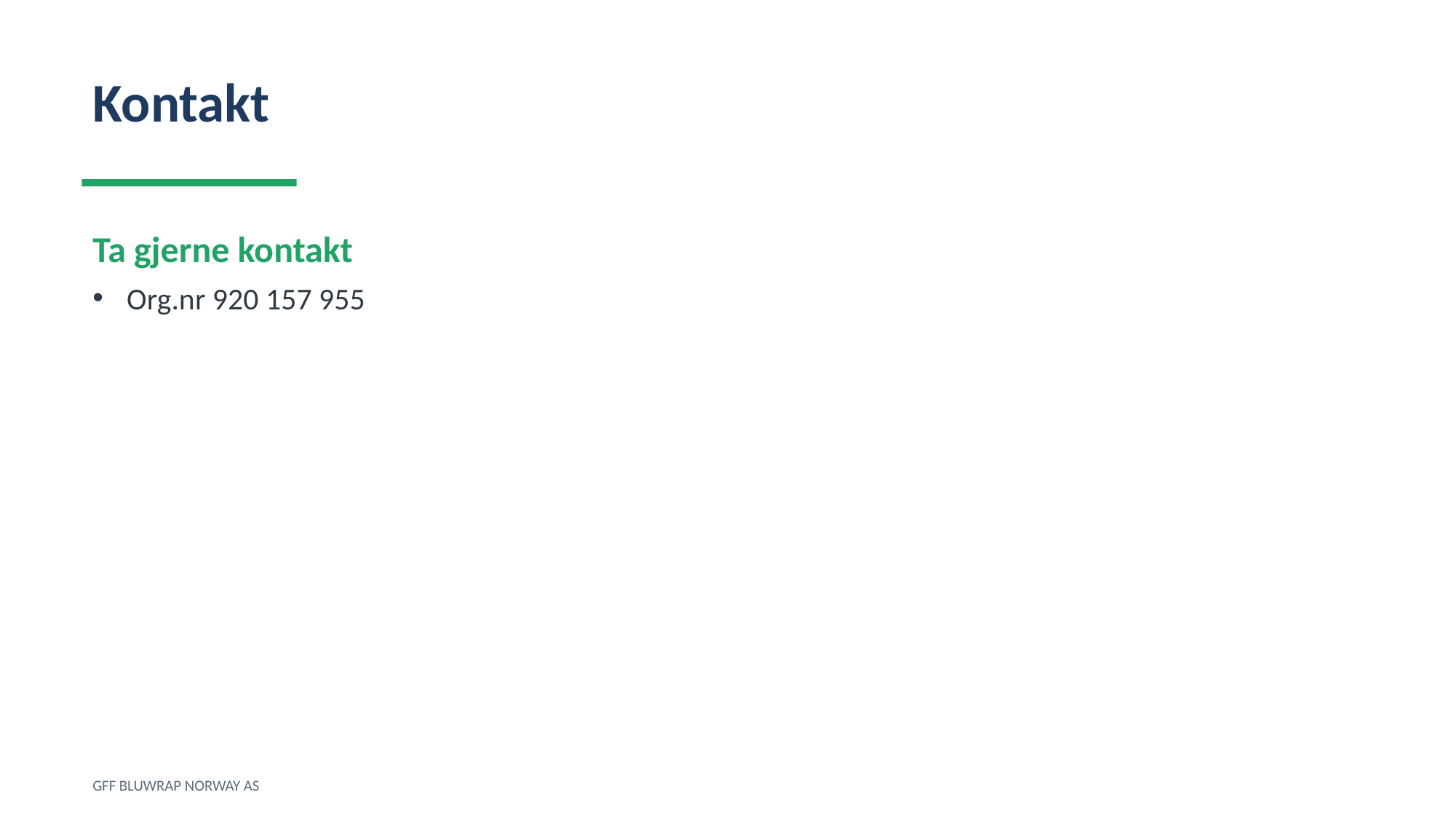

Kontakt

Ta gjerne kontakt
Org.nr 920 157 955
GFF BLUWRAP NORWAY AS